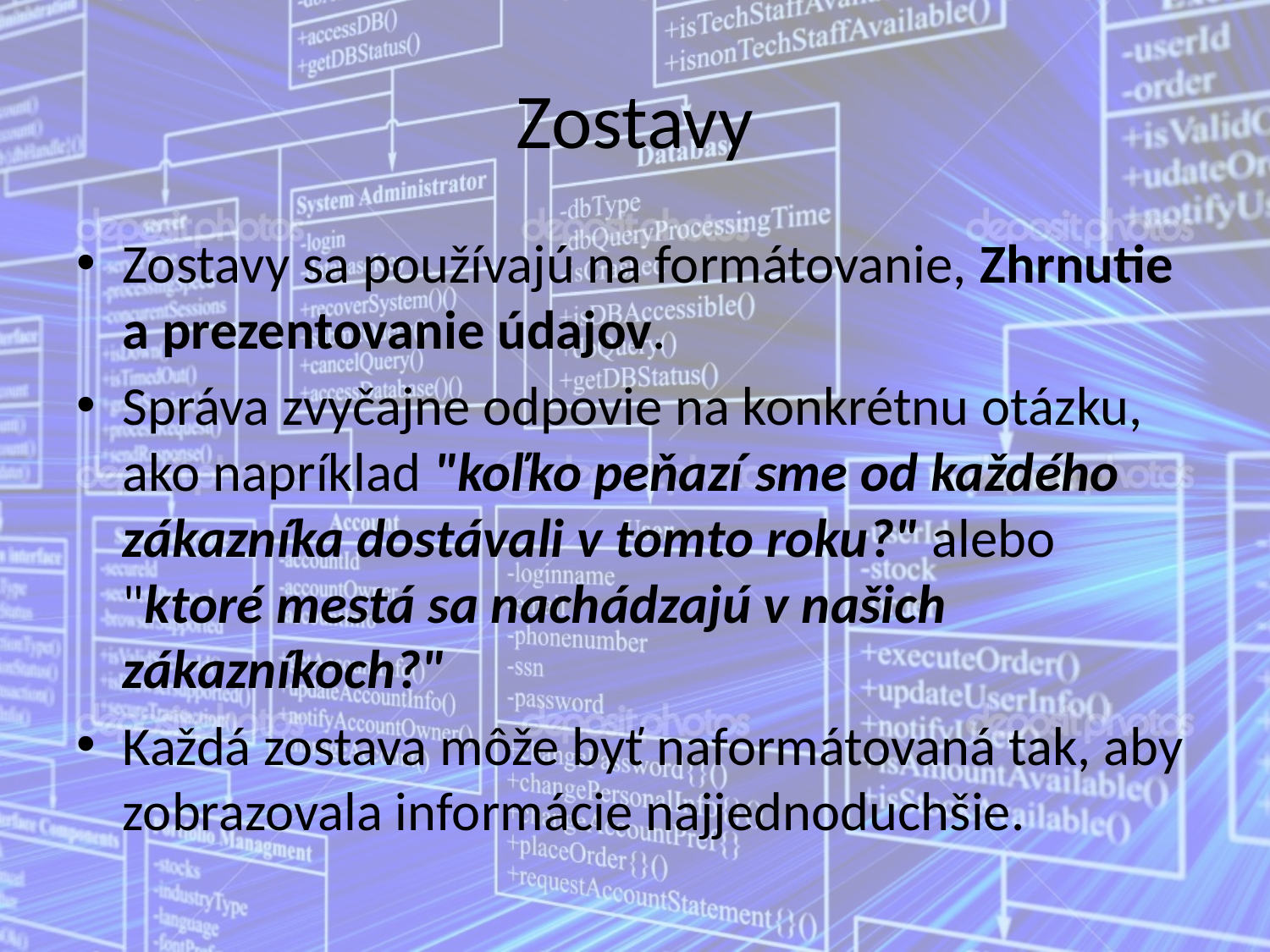

# Zostavy
Zostavy sa používajú na formátovanie, Zhrnutie a prezentovanie údajov.
Správa zvyčajne odpovie na konkrétnu otázku, ako napríklad "koľko peňazí sme od každého zákazníka dostávali v tomto roku?" alebo "ktoré mestá sa nachádzajú v našich zákazníkoch?"
Každá zostava môže byť naformátovaná tak, aby zobrazovala informácie najjednoduchšie.